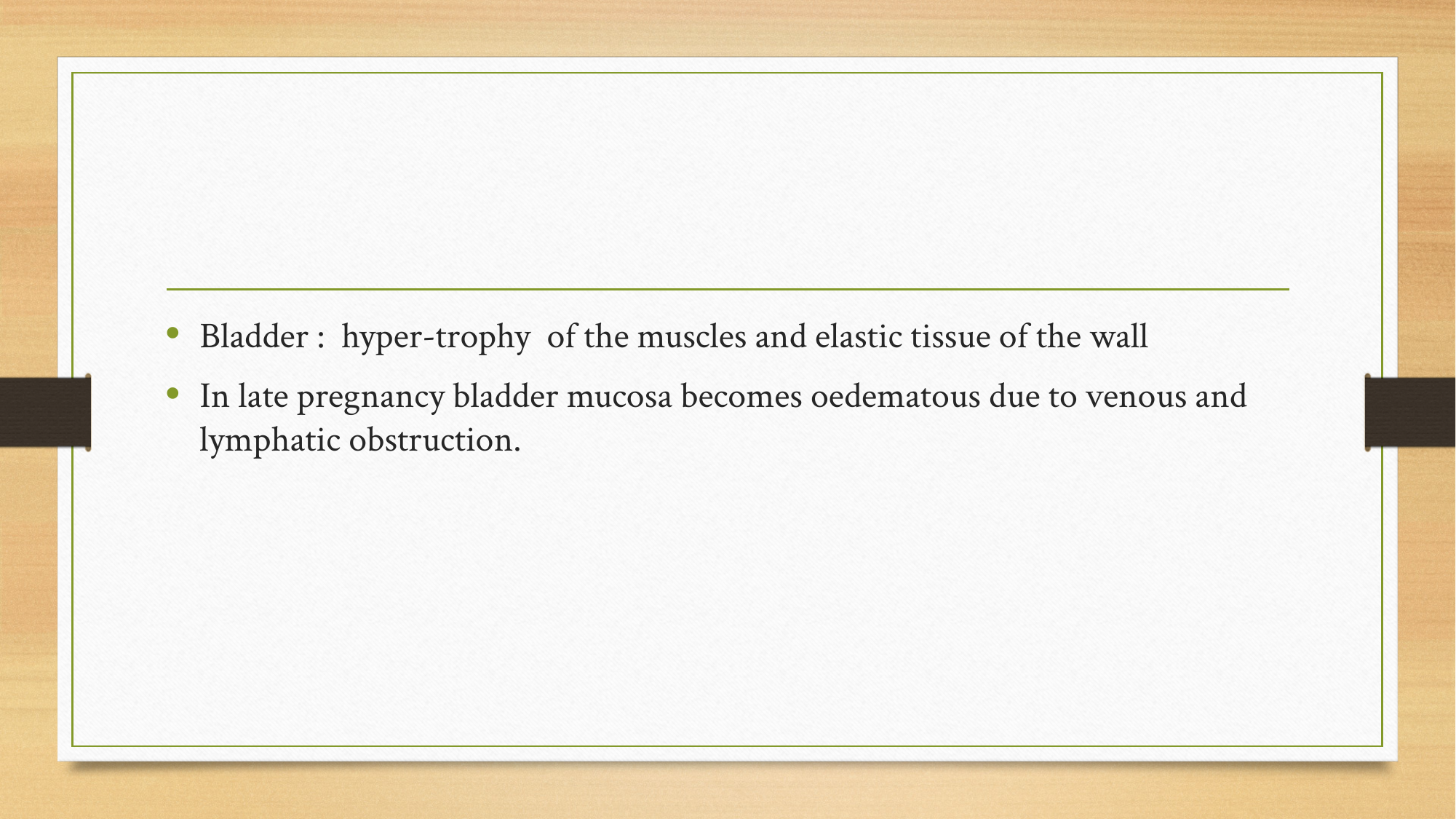

#
Bladder :  hyper-trophy  of the muscles and elastic tissue of the wall
In late pregnancy bladder mucosa becomes oedematous due to venous and lymphatic obstruction.